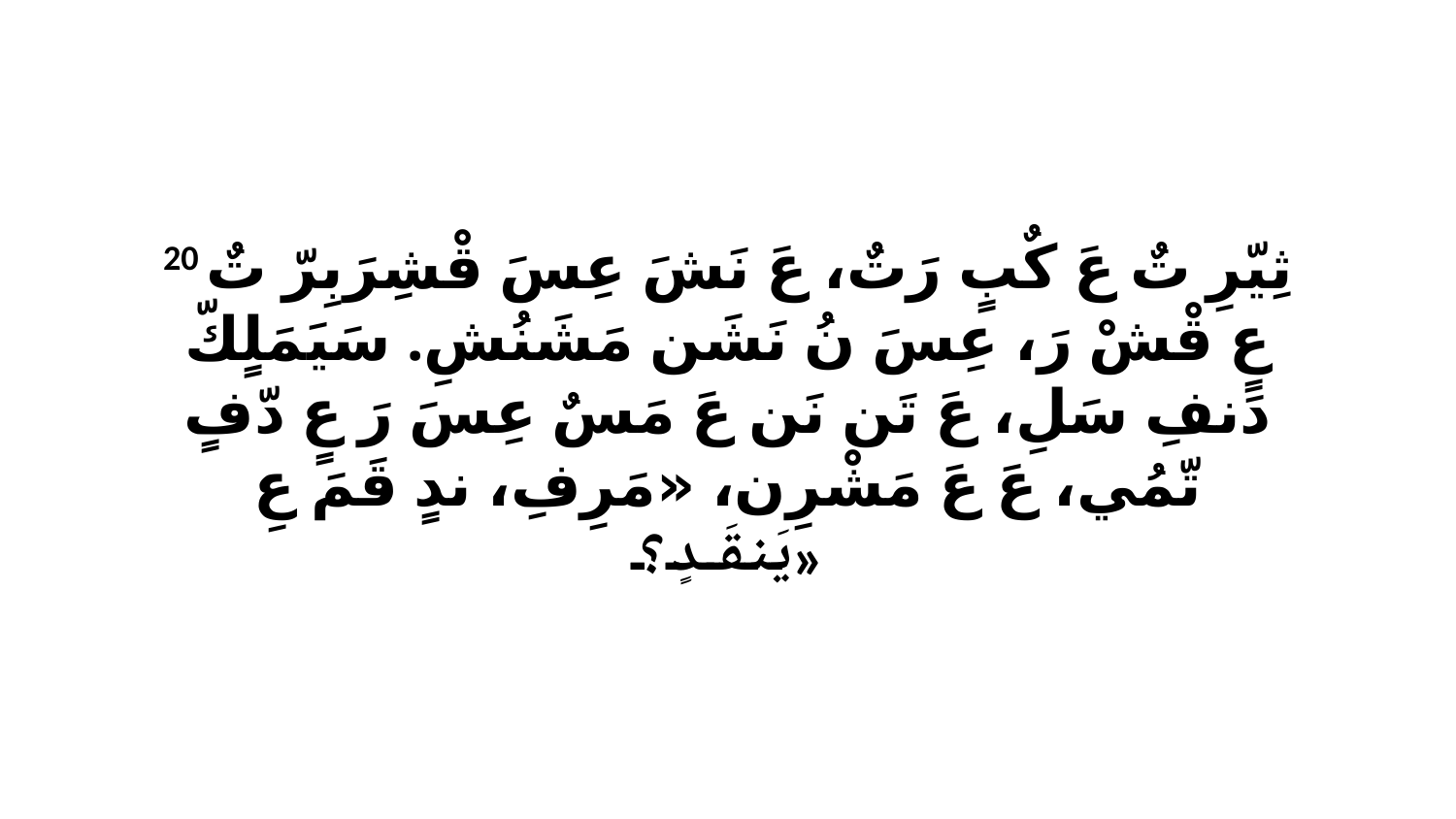

20 ثِيّرِ تٌ عَ كٌبٍ رَتٌ، عَ نَشَ عِسَ قْشِرَبِرّ تٌ عٍ قْشْ رَ، عِسَ نُ نَشَن مَشَنُشِ. سَيَمَلٍكّ دَنفِ سَلِ، عَ تَن نَن عَ مَسٌ عِسَ رَ عٍ دّفٍ تّمُي، عَ عَ مَشْرِن، «مَرِفِ، ندٍ قَمَ عِ يَنقَدٍ؟»